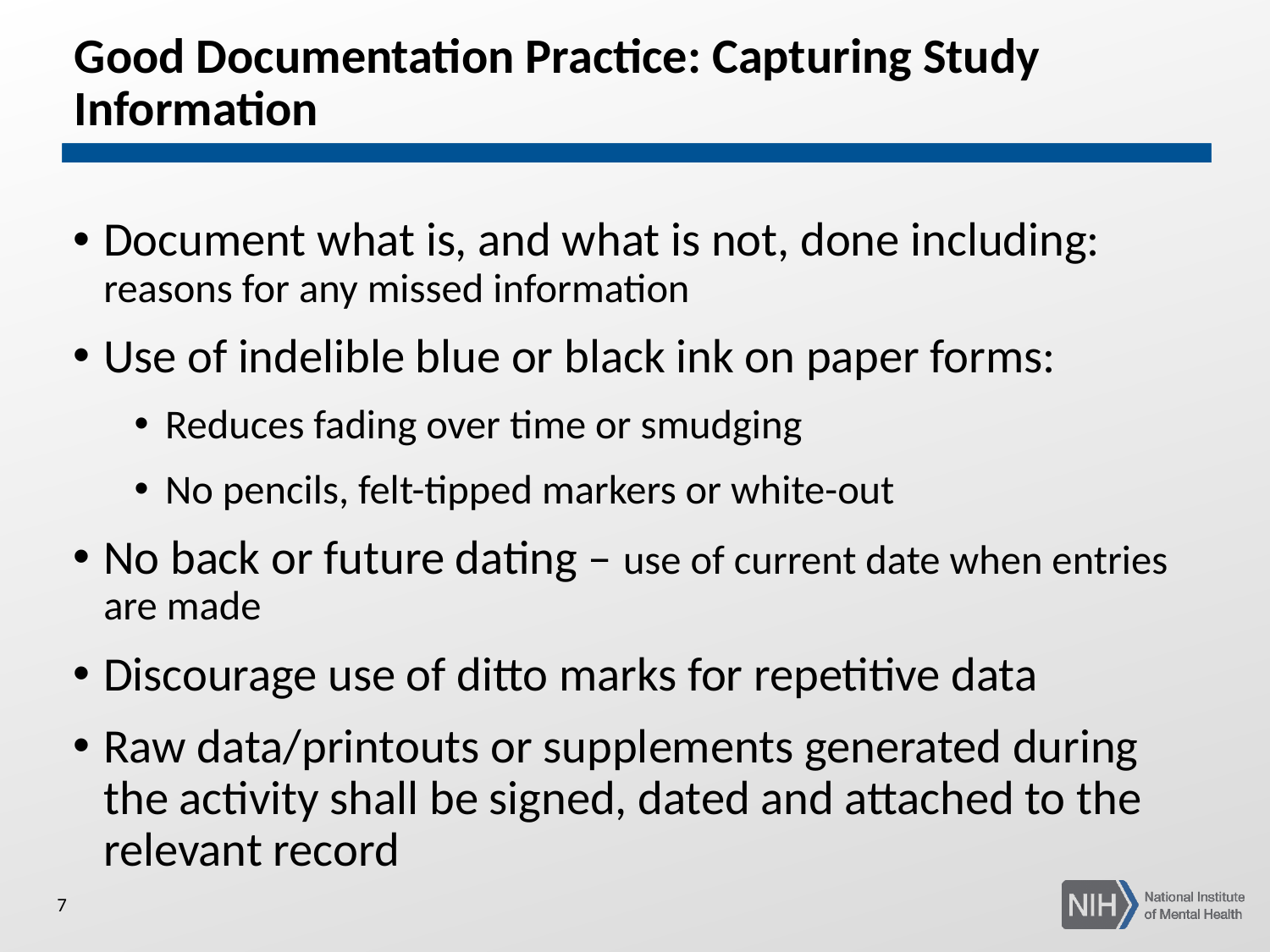

# Good Documentation Practice: Capturing Study Information
Document what is, and what is not, done including: reasons for any missed information
Use of indelible blue or black ink on paper forms:
Reduces fading over time or smudging
No pencils, felt-tipped markers or white-out
No back or future dating – use of current date when entries are made
Discourage use of ditto marks for repetitive data
Raw data/printouts or supplements generated during the activity shall be signed, dated and attached to the relevant record
7